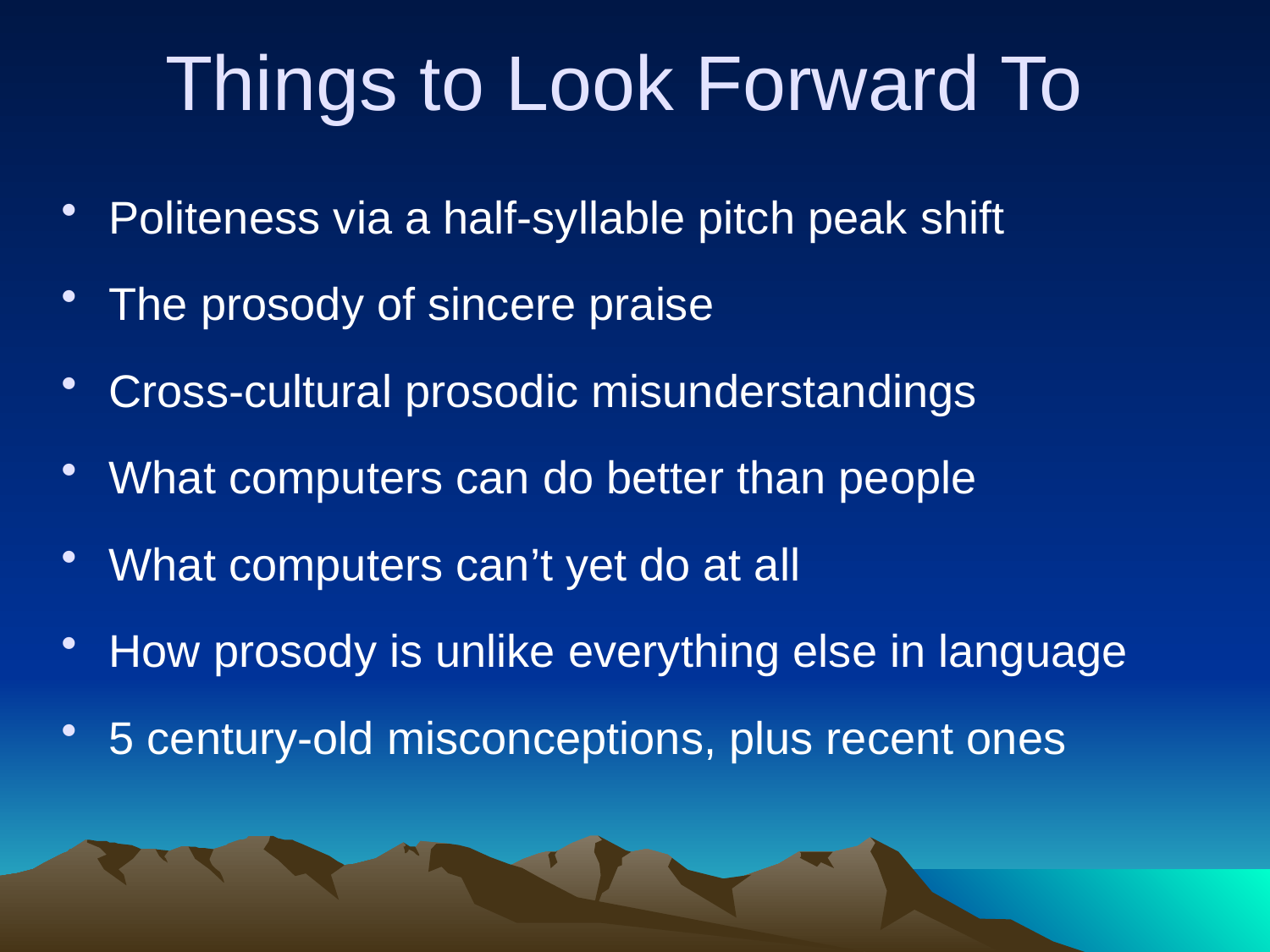

# Things to Look Forward To
Politeness via a half-syllable pitch peak shift
The prosody of sincere praise
Cross-cultural prosodic misunderstandings
What computers can do better than people
What computers can’t yet do at all
How prosody is unlike everything else in language
5 century-old misconceptions, plus recent ones